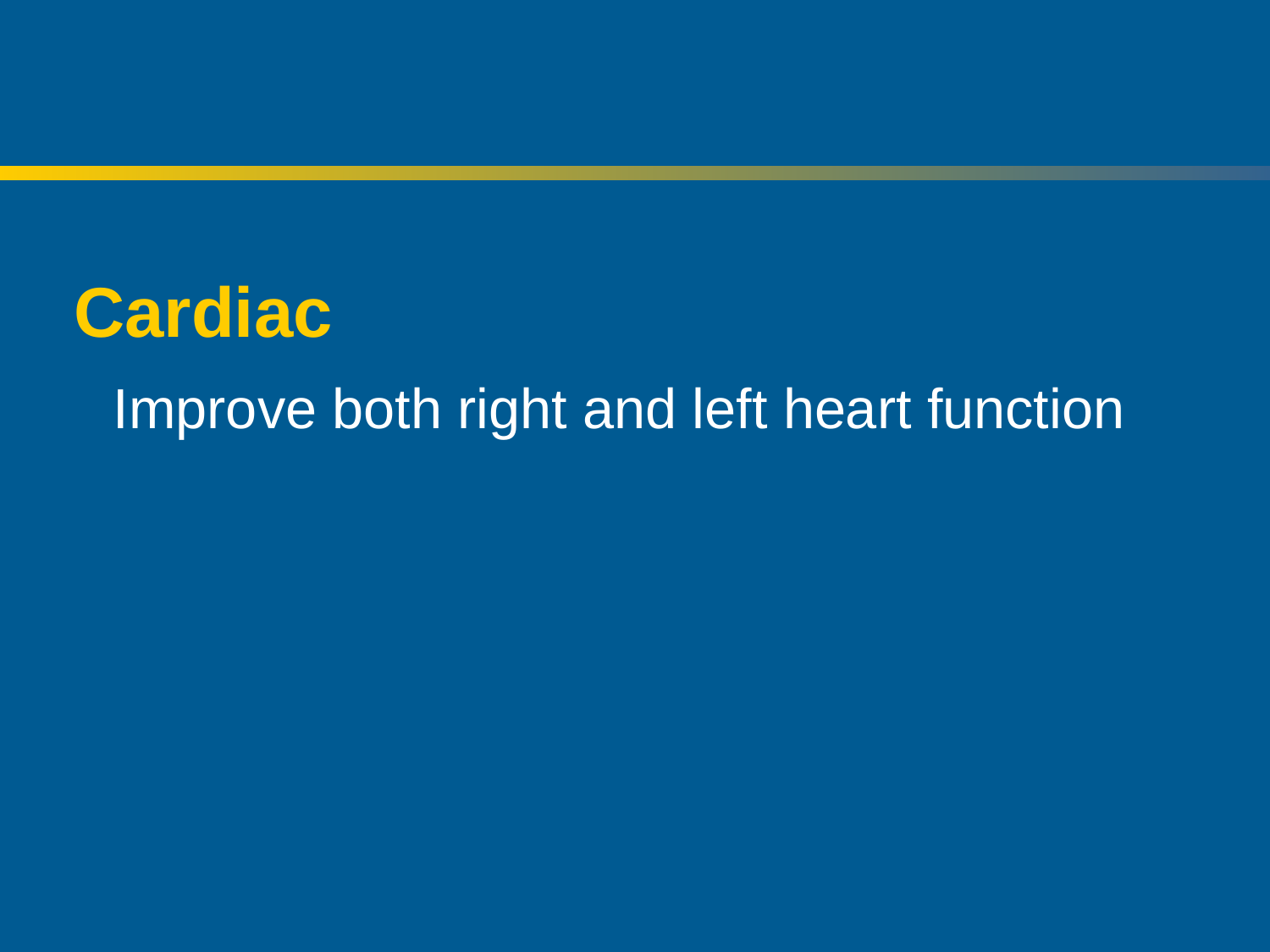

Cardiac
Improve both right and left heart function